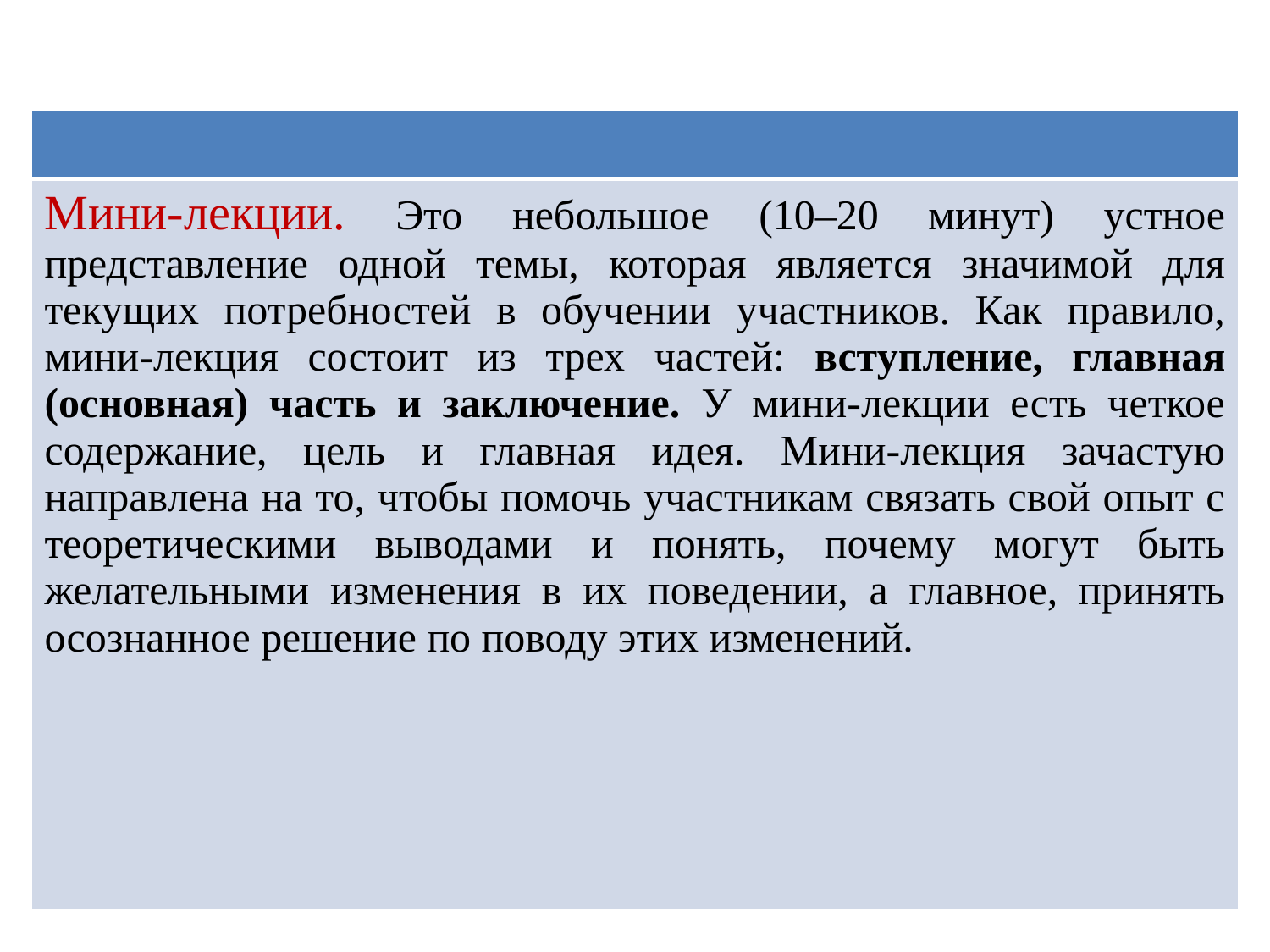

|  |
| --- |
| Мини-лекции. Это небольшое (10–20 минут) устное представление одной темы, которая является значимой для текущих потребностей в обучении участников. Как правило, мини-лекция состоит из трех частей: вступление, главная (основная) часть и заключение. У мини-лекции есть четкое содержание, цель и главная идея. Мини-лекция зачастую направлена на то, чтобы помочь участникам связать свой опыт с теоретическими выводами и понять, почему могут быть желательными изменения в их поведении, а главное, принять осознанное решение по поводу этих изменений. |